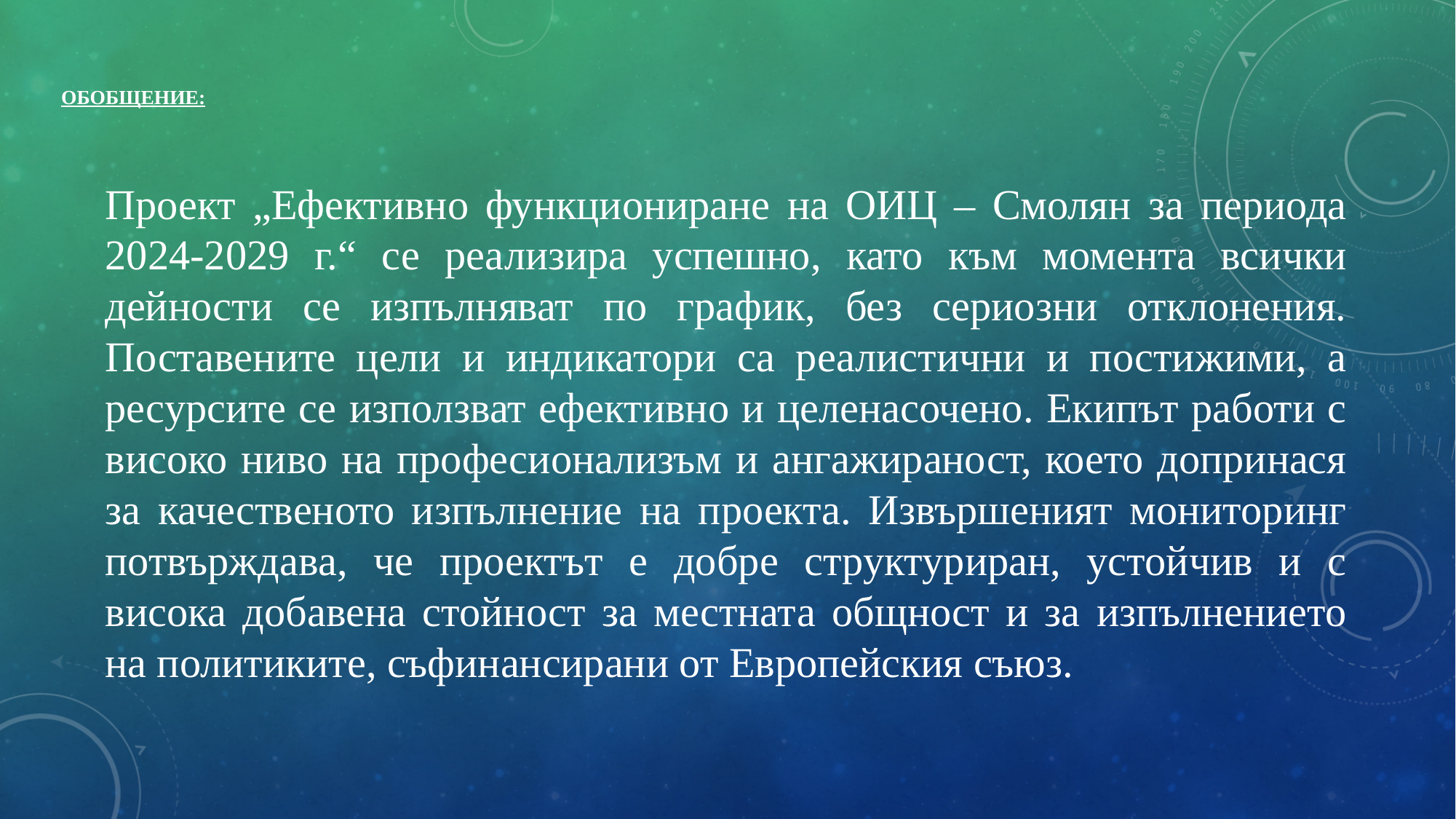

# обобщение:
Проект „Ефективно функциониране на ОИЦ – Смолян за периода 2024-2029 г.“ се реализира успешно, като към момента всички дейности се изпълняват по график, без сериозни отклонения. Поставените цели и индикатори са реалистични и постижими, а ресурсите се използват ефективно и целенасочено. Екипът работи с високо ниво на професионализъм и ангажираност, което допринася за качественото изпълнение на проекта. Извършеният мониторинг потвърждава, че проектът е добре структуриран, устойчив и с висока добавена стойност за местната общност и за изпълнението на политиките, съфинансирани от Европейския съюз.